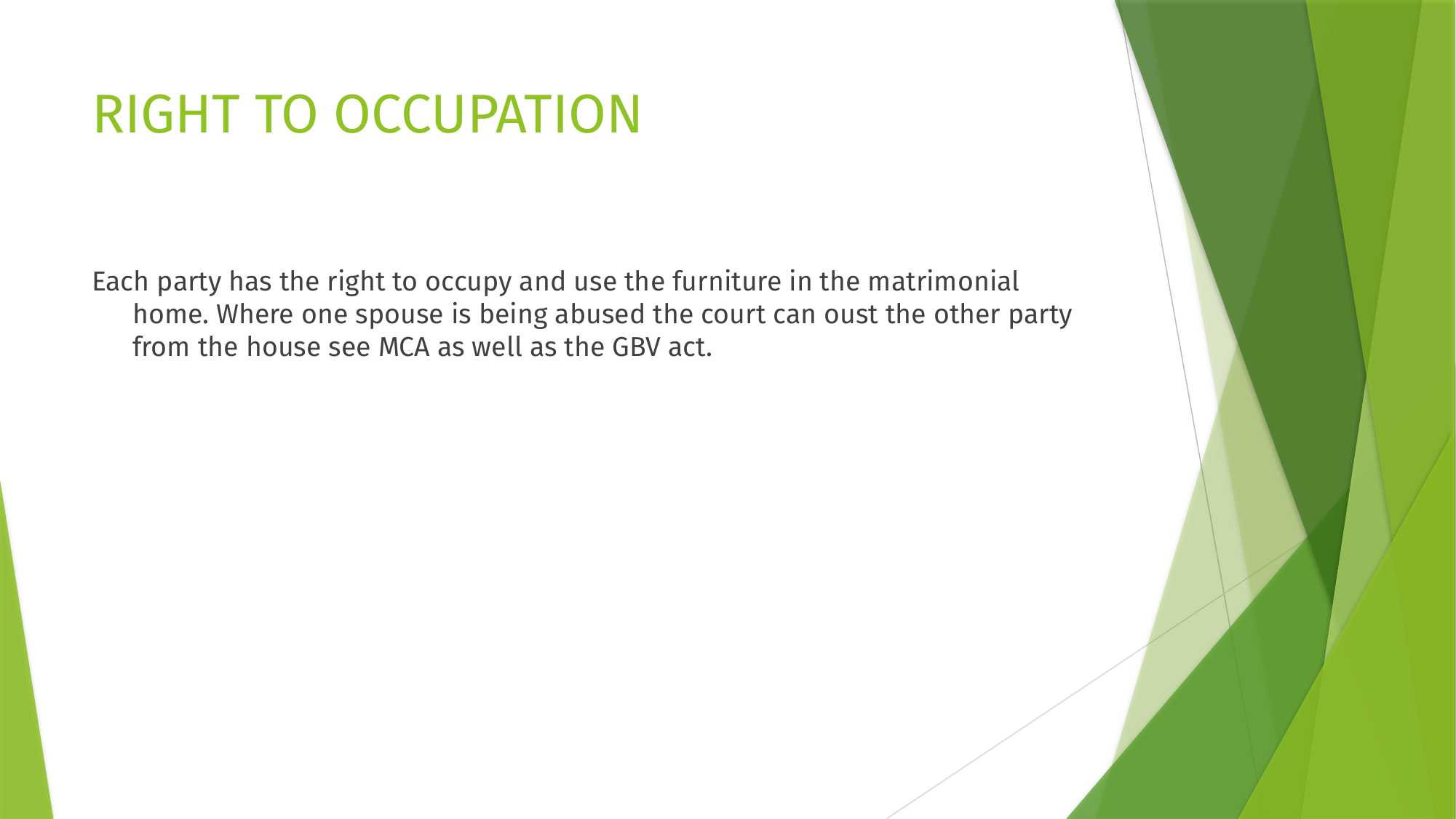

# RIGHT TO OCCUPATION
Each party has the right to occupy and use the furniture in the matrimonial home. Where one spouse is being abused the court can oust the other party from the house see MCA as well as the GBV act.